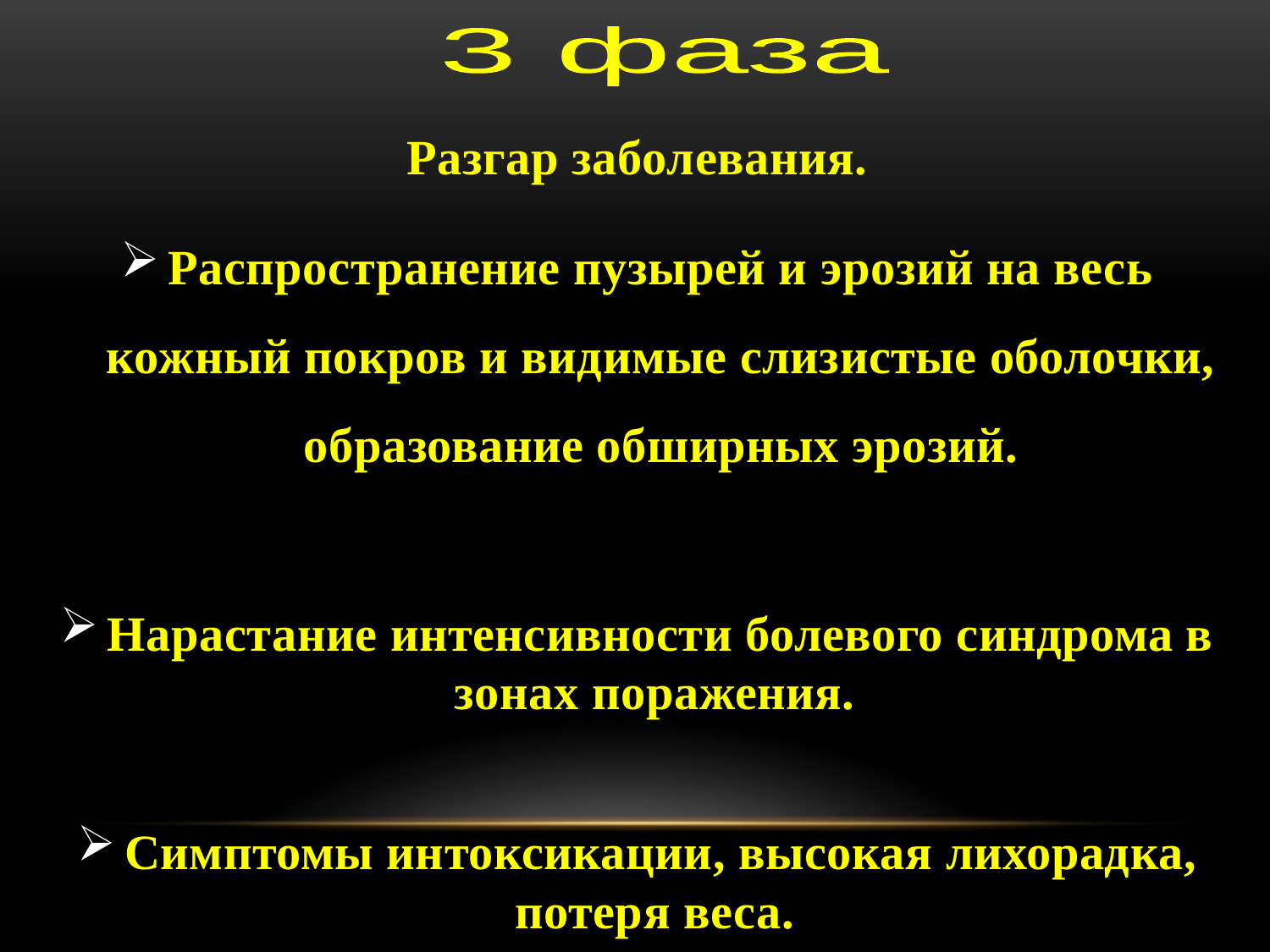

3 фаза
Разгар заболевания.
Распространение пузырей и эрозий на весь кожный покров и видимые слизистые оболочки, образование обширных эрозий.

Нарастание интенсивности болевого синдрома в зонах поражения.

Симптомы интоксикации, высокая лихорадка, потеря веса.